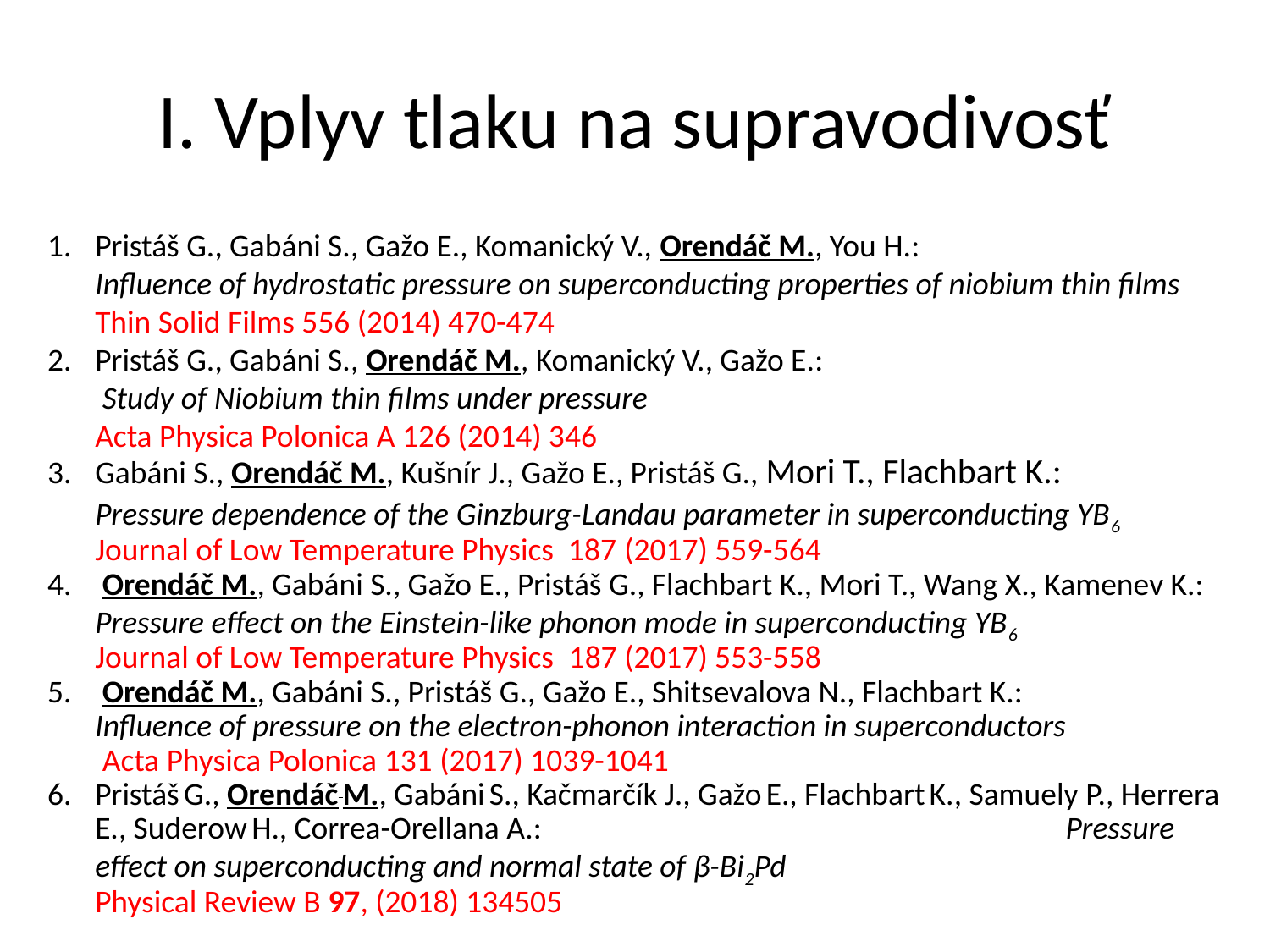

# I. Vplyv tlaku na supravodivosť
Pristáš G., Gabáni S., Gažo E., Komanický V., Orendáč M., You H.:
	Influence of hydrostatic pressure on superconducting properties of niobium thin films
	Thin Solid Films 556 (2014) 470-474
Pristáš G., Gabáni S., Orendáč M., Komanický V., Gažo E.:
	 Study of Niobium thin films under pressure
	Acta Physica Polonica A 126 (2014) 346
Gabáni S., Orendáč M., Kušnír J., Gažo E., Pristáš G., Mori T., Flachbart K.:
 	Pressure dependence of the Ginzburg-Landau parameter in superconducting YB6
	Journal of Low Temperature Physics  187 (2017) 559-564
 Orendáč M., Gabáni S., Gažo E., Pristáš G., Flachbart K., Mori T., Wang X., Kamenev K.:
	Pressure effect on the Einstein-like phonon mode in superconducting YB6
	Journal of Low Temperature Physics  187 (2017) 553-558
 Orendáč M., Gabáni S., Pristáš G., Gažo E., Shitsevalova N., Flachbart K.:
	Influence of pressure on the electron-phonon interaction in superconductors
	 Acta Physica Polonica 131 (2017) 1039-1041
Pristáš G., Orendáč M., Gabáni S., Kačmarčík J., Gažo E., Flachbart K., Samuely P., Herrera E., Suderow H., Correa-Orellana A.:                                                                                                      Pressure effect on superconducting and normal state of β-Bi2Pd
	Physical Review B 97, (2018) 134505